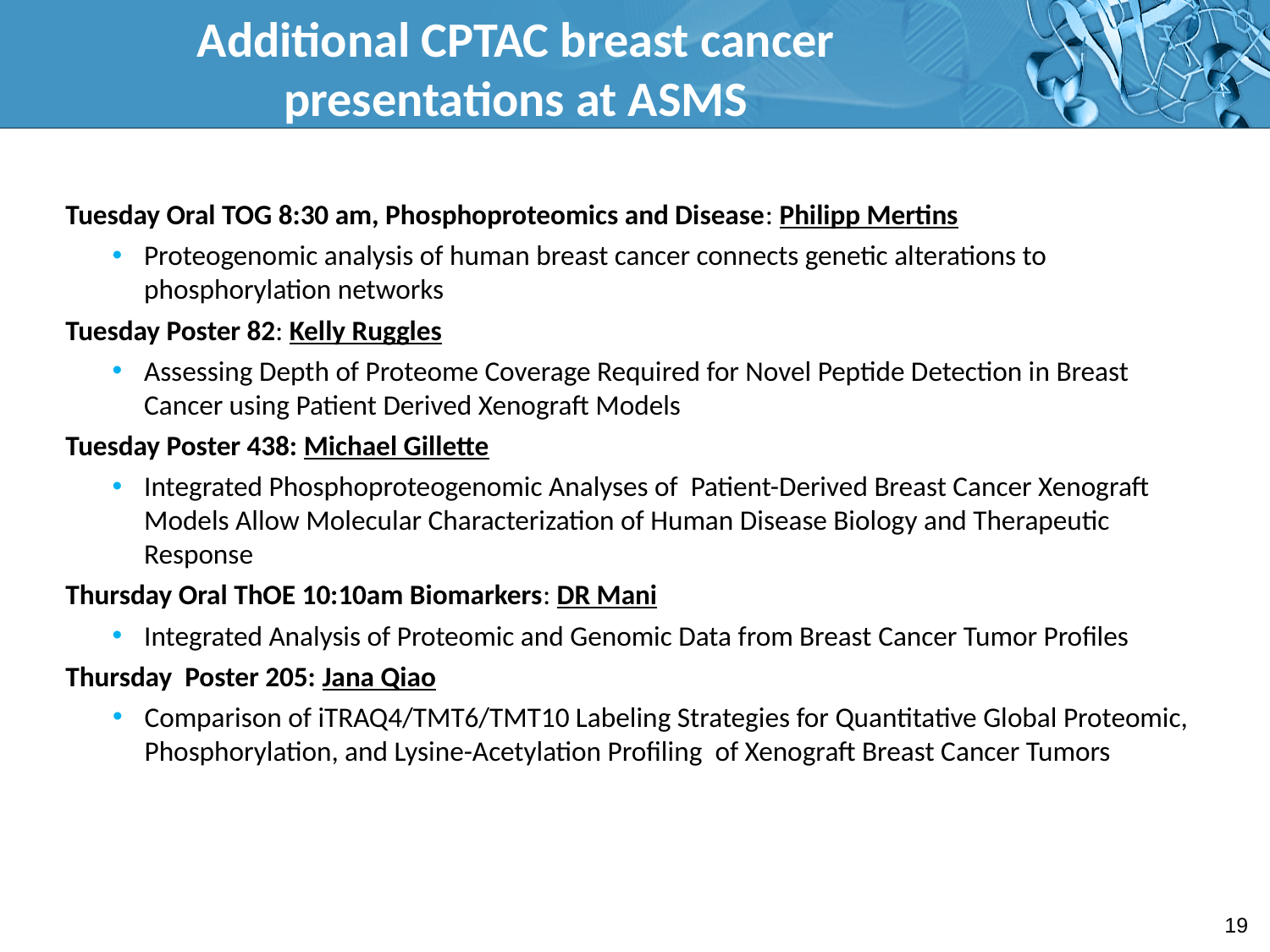

# Additional CPTAC breast cancer presentations at ASMS
Tuesday Oral TOG 8:30 am, Phosphoproteomics and Disease: Philipp Mertins
Proteogenomic analysis of human breast cancer connects genetic alterations to phosphorylation networks
Tuesday Poster 82: Kelly Ruggles
Assessing Depth of Proteome Coverage Required for Novel Peptide Detection in Breast Cancer using Patient Derived Xenograft Models
Tuesday Poster 438: Michael Gillette
Integrated Phosphoproteogenomic Analyses of  Patient-Derived Breast Cancer Xenograft Models Allow Molecular Characterization of Human Disease Biology and Therapeutic Response
Thursday Oral ThOE 10:10am Biomarkers: DR Mani
Integrated Analysis of Proteomic and Genomic Data from Breast Cancer Tumor Profiles
Thursday  Poster 205: Jana Qiao
Comparison of iTRAQ4/TMT6/TMT10 Labeling Strategies for Quantitative Global Proteomic, Phosphorylation, and Lysine-Acetylation Profiling  of Xenograft Breast Cancer Tumors

19